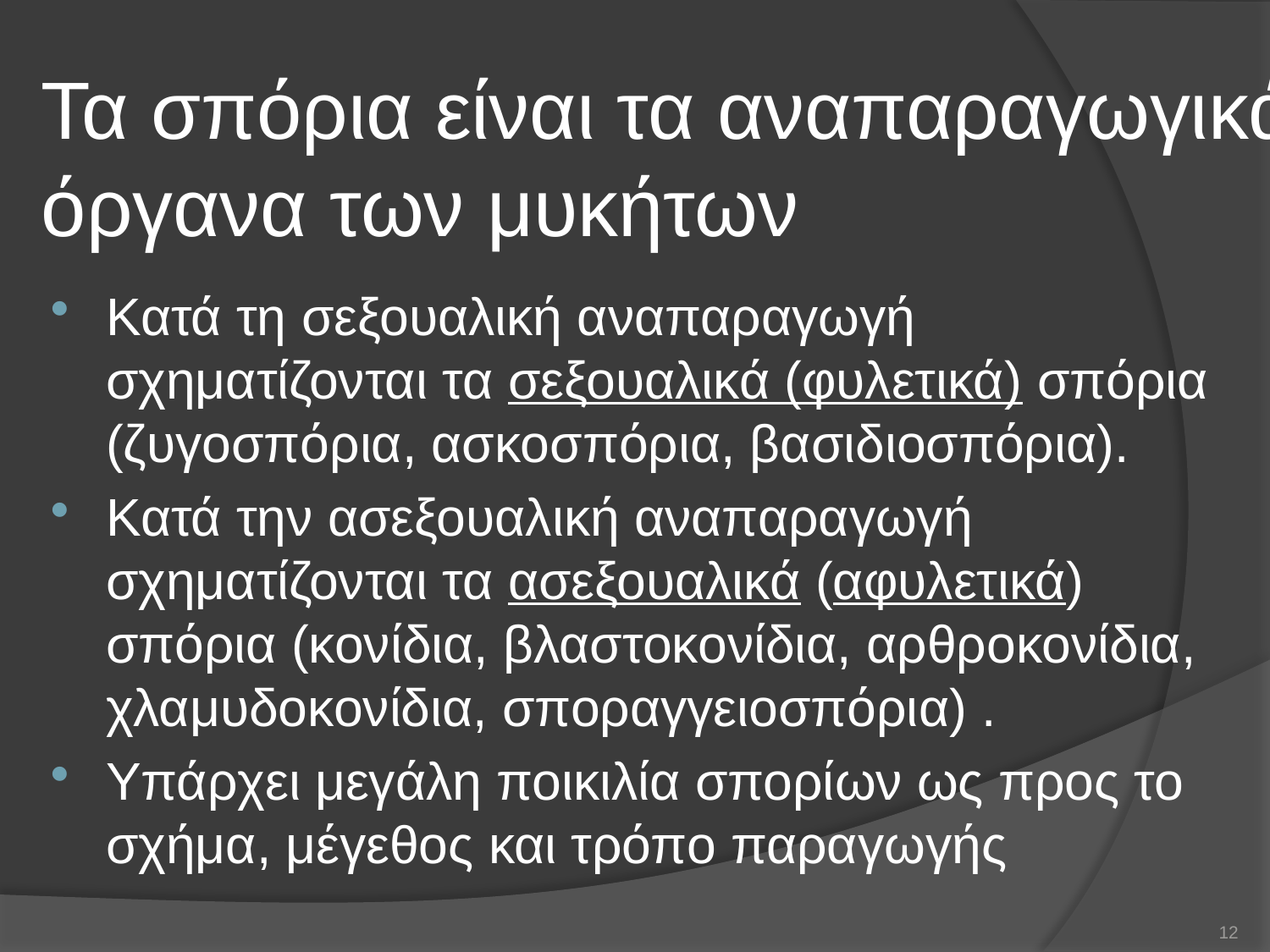

# Τα σπόρια είναι τα αναπαραγωγικά όργανα των μυκήτων
Κατά τη σεξουαλική αναπαραγωγή σχηματίζονται τα σεξουαλικά (φυλετικά) σπόρια (ζυγοσπόρια, ασκοσπόρια, βασιδιοσπόρια).
Κατά την ασεξουαλική αναπαραγωγή σχηματίζονται τα ασεξουαλικά (αφυλετικά) σπόρια (κονίδια, βλαστοκονίδια, αρθροκονίδια, χλαμυδοκονίδια, σποραγγειοσπόρια) .
Υπάρχει μεγάλη ποικιλία σπορίων ως προς το σχήμα, μέγεθος και τρόπο παραγωγής

12